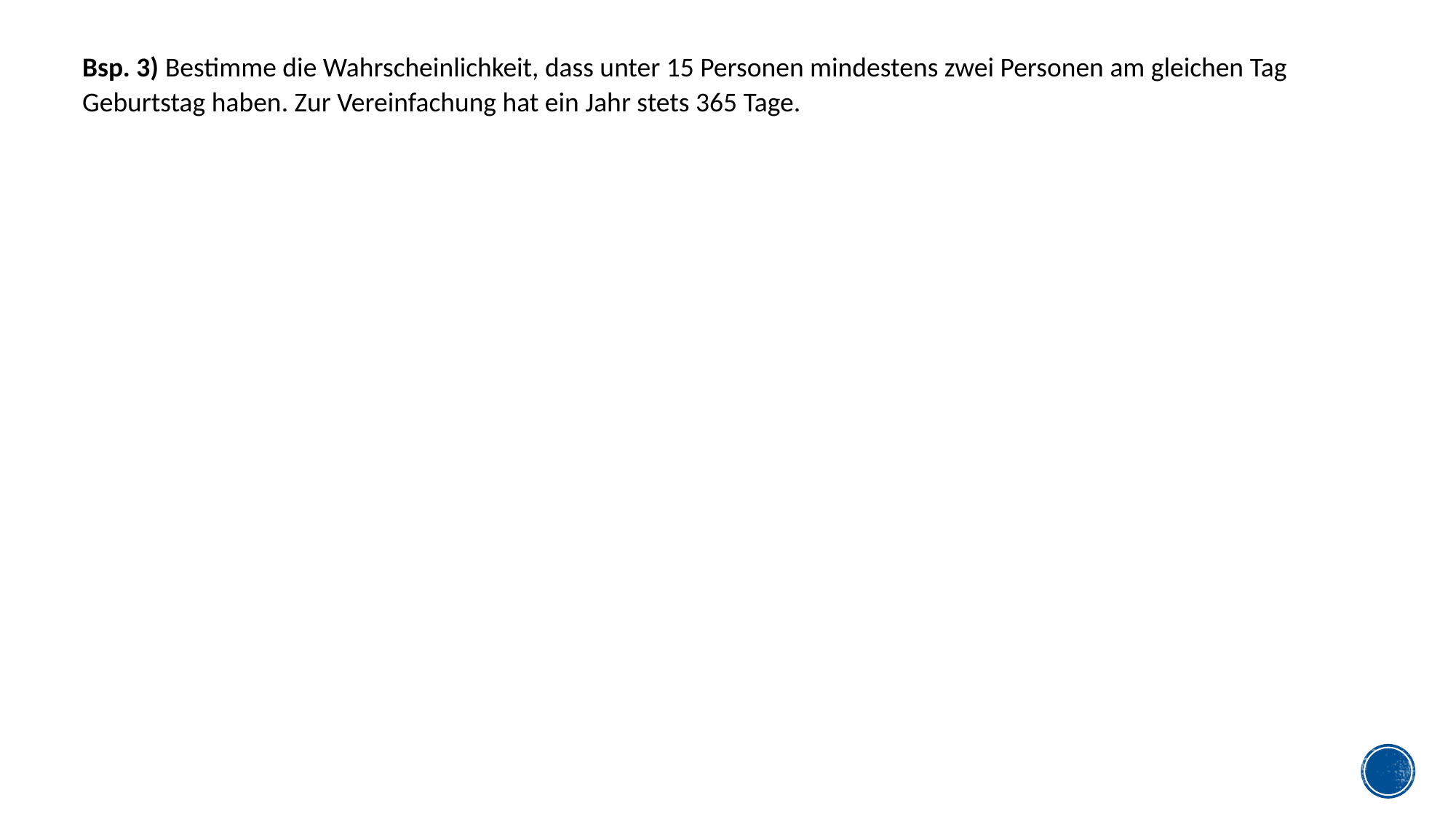

Bsp. 3) Bestimme die Wahrscheinlichkeit, dass unter 15 Personen mindestens zwei Personen am gleichen Tag Geburtstag haben. Zur Vereinfachung hat ein Jahr stets 365 Tage.